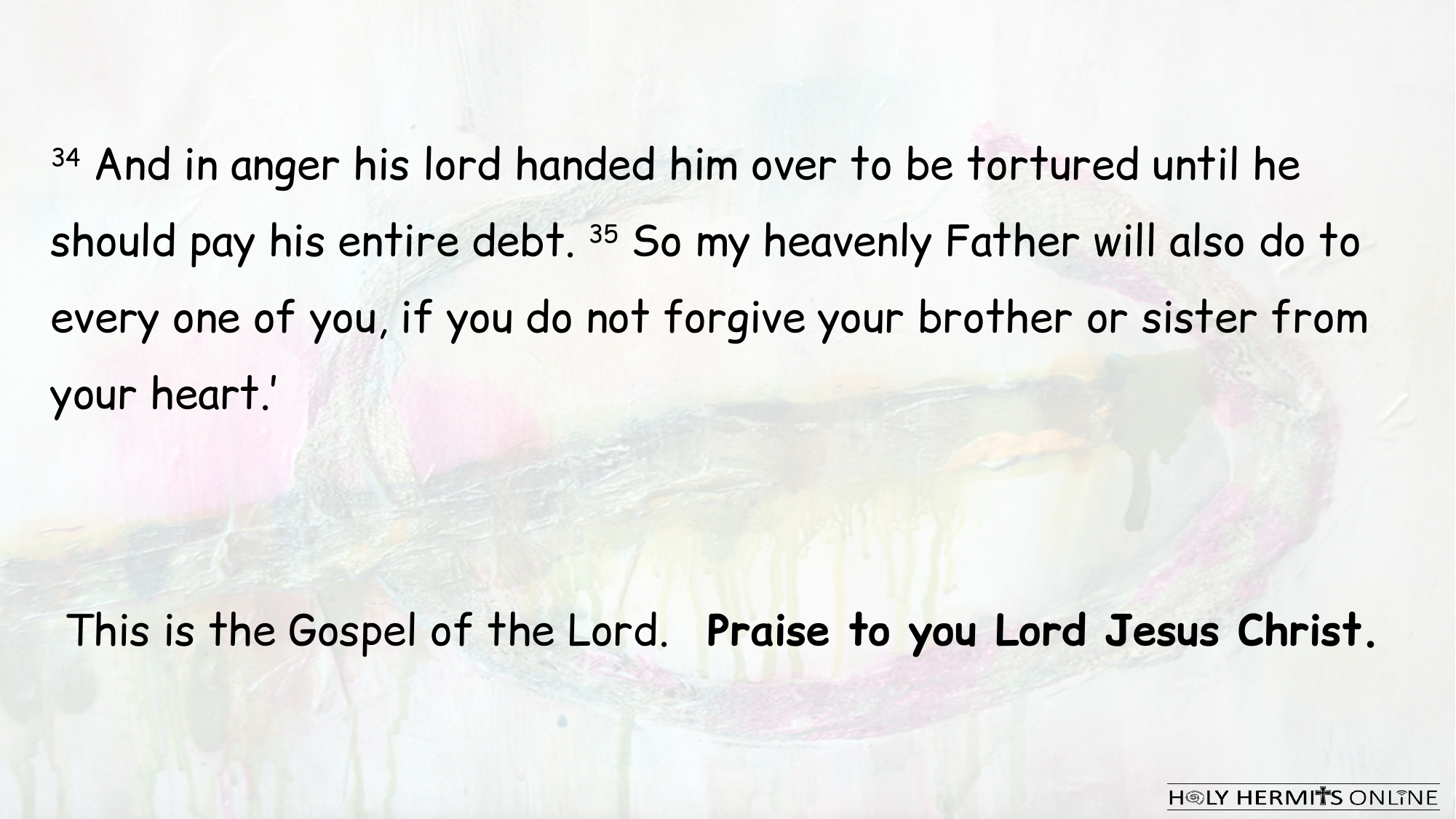

34 And in anger his lord handed him over to be tortured until he should pay his entire debt. 35 So my heavenly Father will also do to every one of you, if you do not forgive your brother or sister from your heart.’
This is the Gospel of the Lord.   Praise to you Lord Jesus Christ.